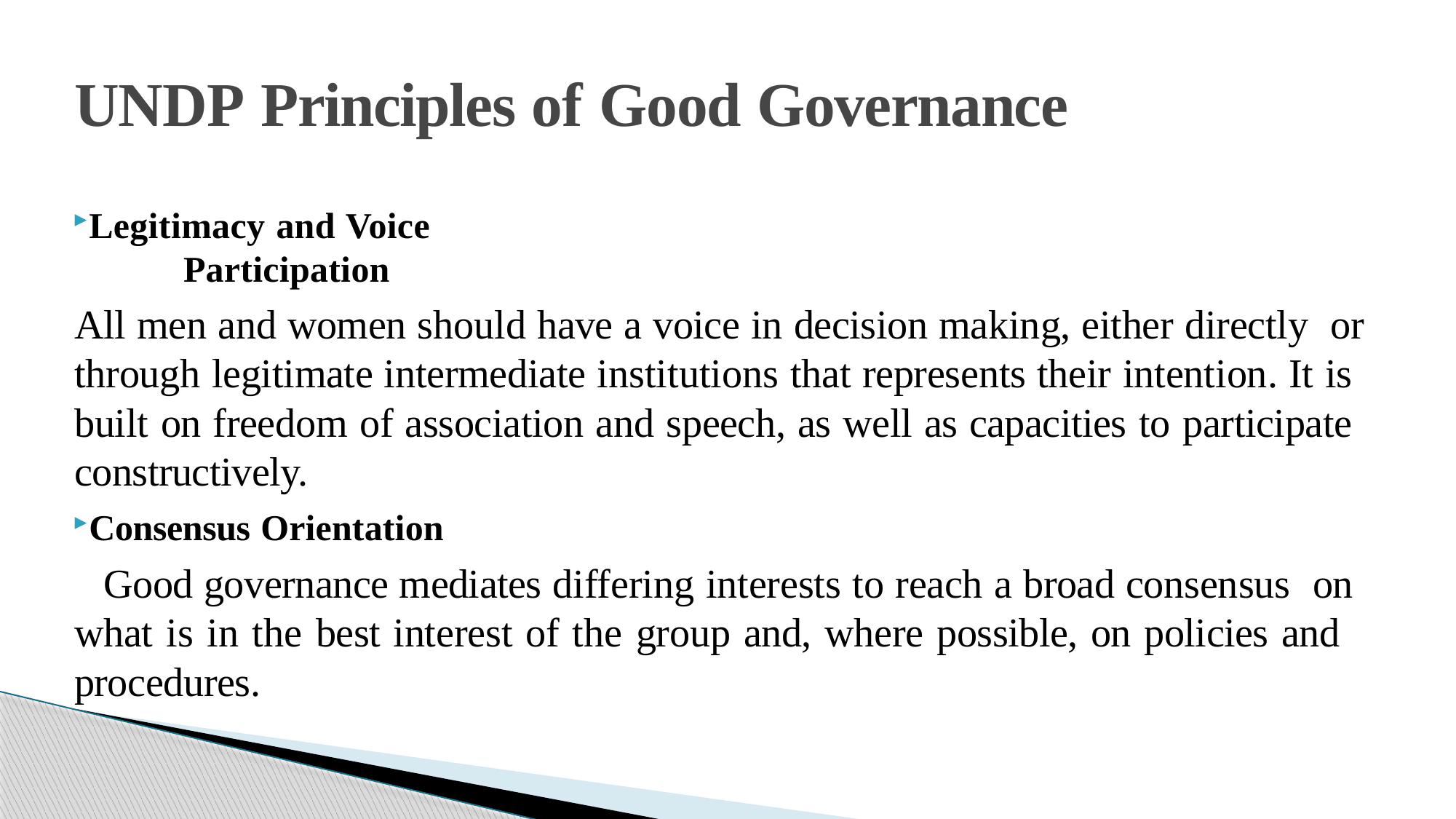

# UNDP Principles of Good Governance
Legitimacy and Voice       	Participation
All men and women should have a voice in decision making, either directly  or through legitimate intermediate institutions that represents their intention. It is  built on freedom of association and speech, as well as capacities to participate  constructively.
Consensus Orientation
   Good governance mediates differing interests to reach a broad consensus  on what is in the best interest of the group and, where possible, on policies and  procedures.